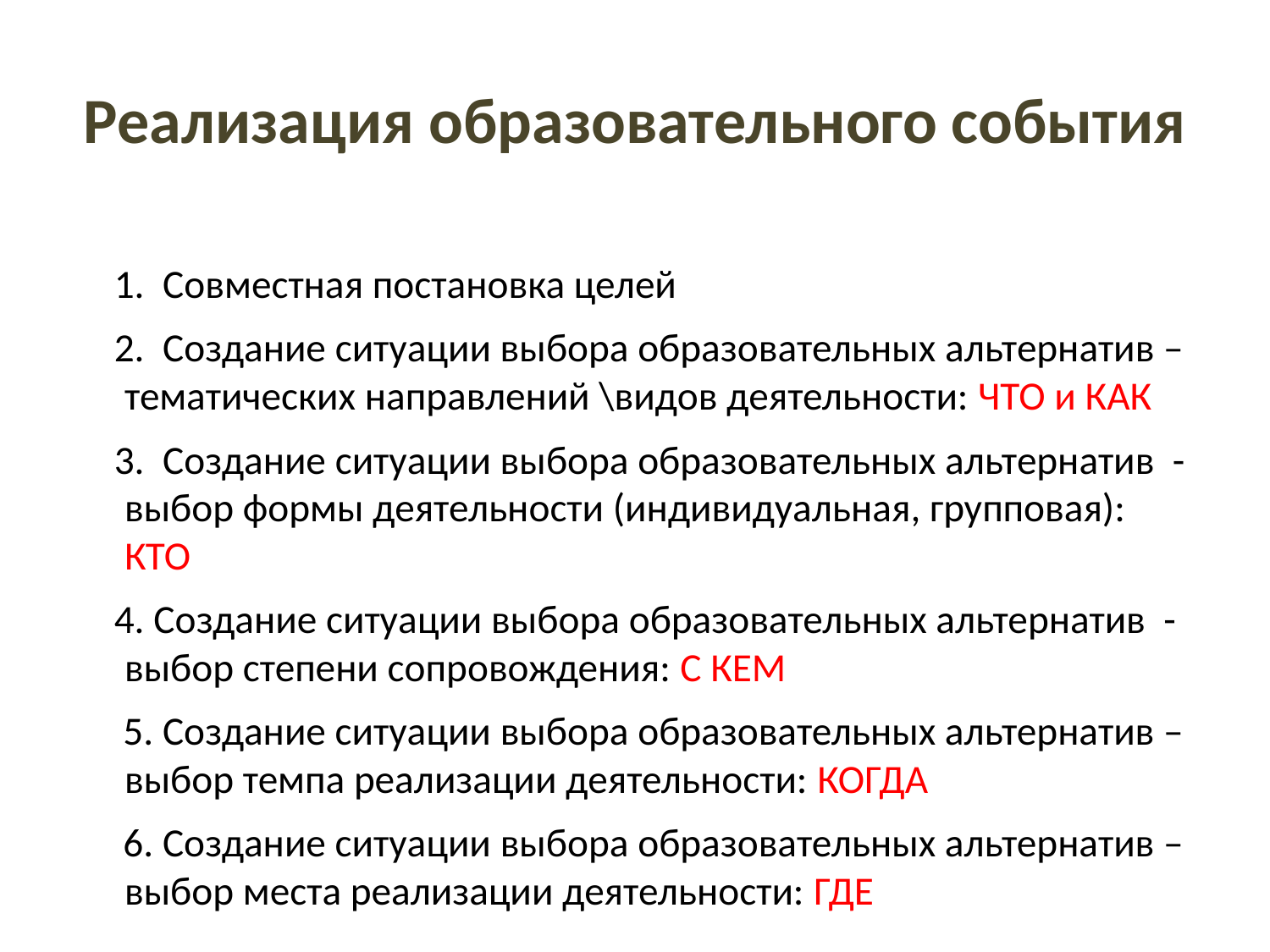

# Реализация образовательного события

1.  Совместная постановка целей
2.  Создание ситуации выбора образовательных альтернатив – тематических направлений \видов деятельности: ЧТО и КАК
3.  Создание ситуации выбора образовательных альтернатив  - выбор формы деятельности (индивидуальная, групповая): КТО
4. Создание ситуации выбора образовательных альтернатив  - выбор степени сопровождения: С КЕМ
 5. Создание ситуации выбора образовательных альтернатив – выбор темпа реализации деятельности: КОГДА
 6. Создание ситуации выбора образовательных альтернатив – выбор места реализации деятельности: ГДЕ